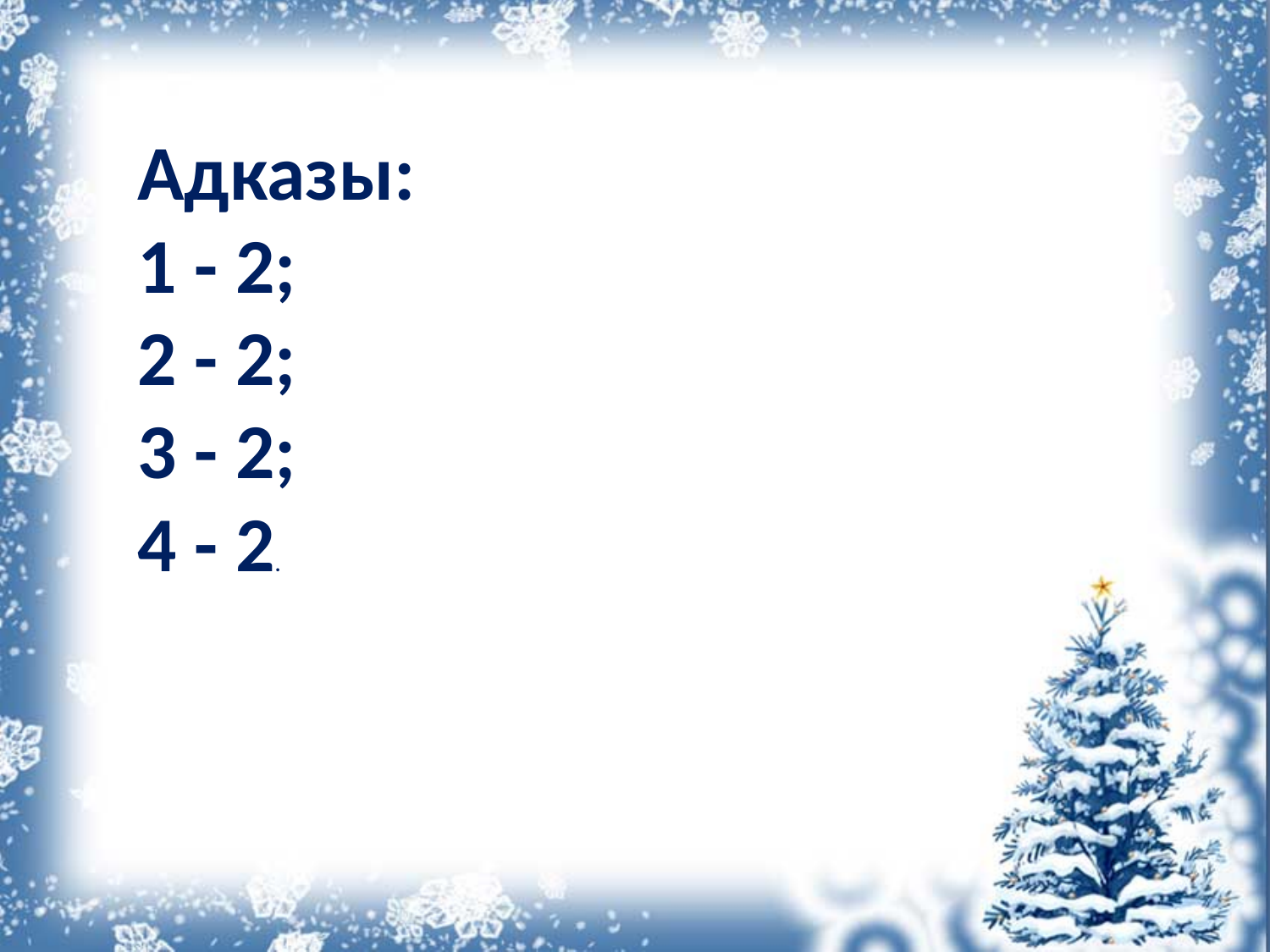

Адказы:
1 - 2;
2 - 2;
3 - 2;
4 - 2.